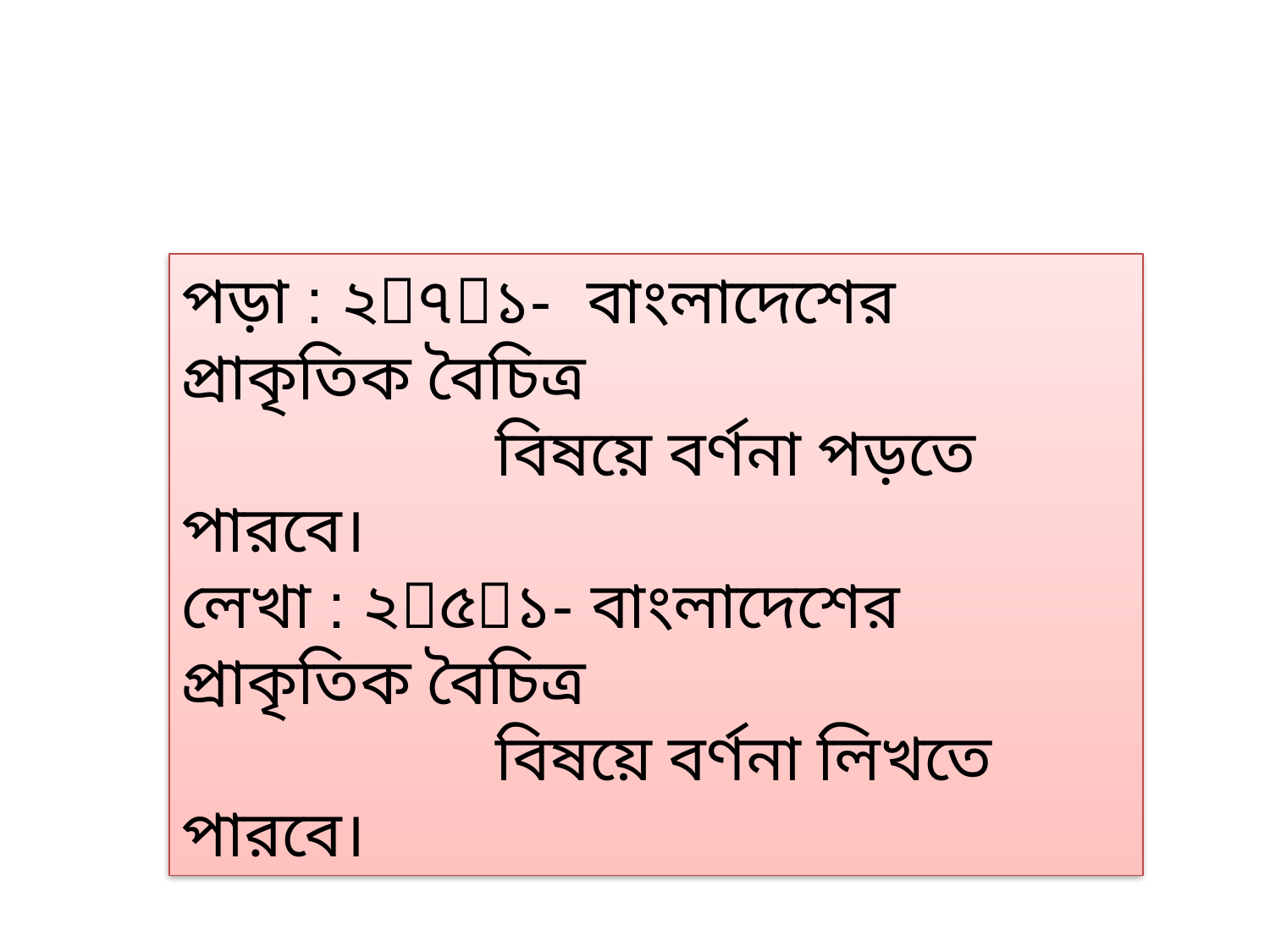

পড়া : ২.৭.১-  বাংলাদেশের প্রাকৃতিক বৈচিত্র
                   বিষয়ে বর্ণনা পড়তে পারবে।
লেখা : ২.৫.১- বাংলাদেশের প্রাকৃতিক বৈচিত্র
                   বিষয়ে বর্ণনা লিখতে পারবে।